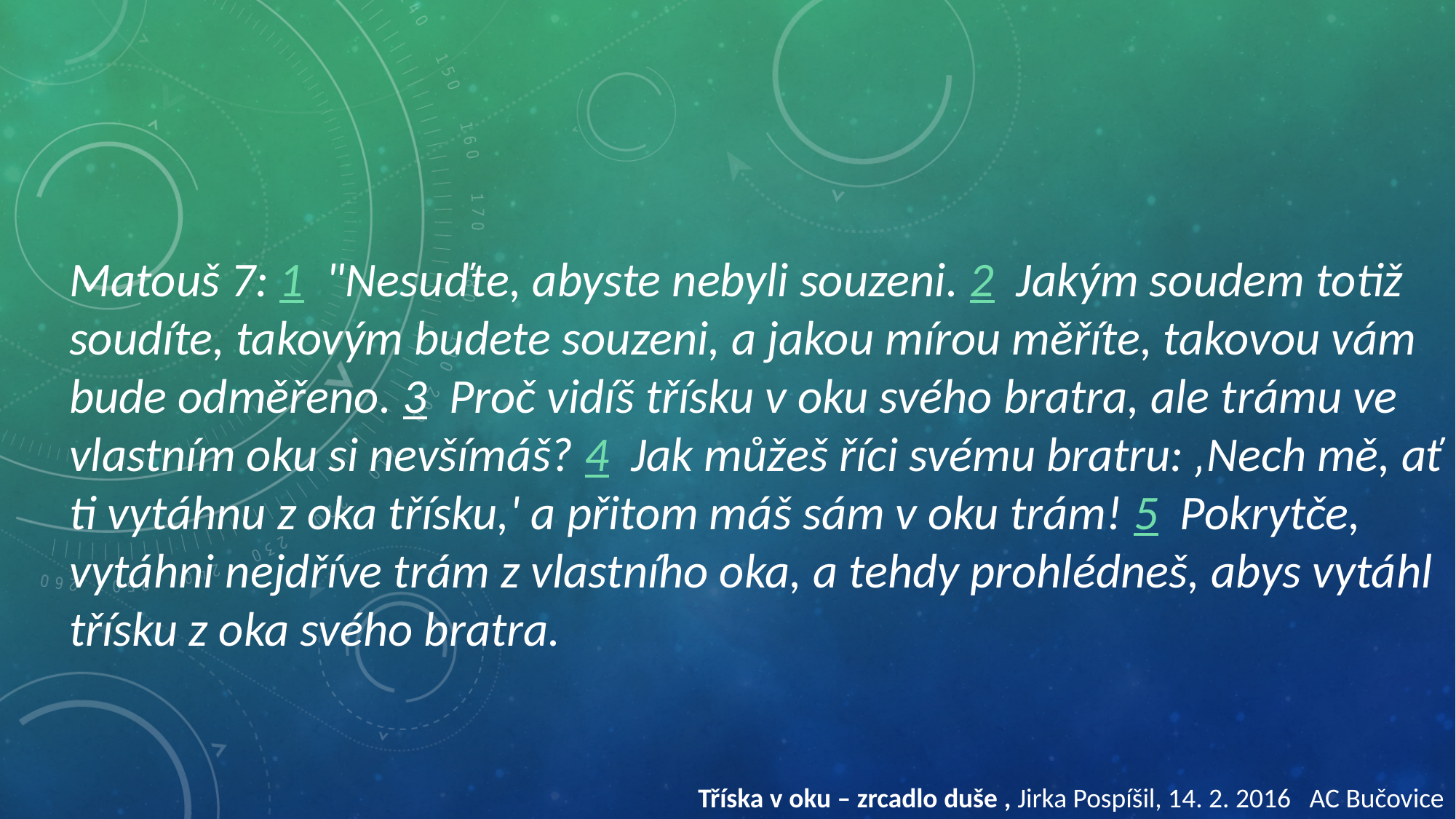

Matouš 7: 1  "Nesuďte, abyste nebyli souzeni. 2  Jakým soudem totiž soudíte, takovým budete souzeni, a jakou mírou měříte, takovou vám bude odměřeno. 3  Proč vidíš třísku v oku svého bratra, ale trámu ve vlastním oku si nevšímáš? 4  Jak můžeš říci svému bratru: ‚Nech mě, ať ti vytáhnu z oka třísku,' a přitom máš sám v oku trám! 5  Pokrytče, vytáhni nejdříve trám z vlastního oka, a tehdy prohlédneš, abys vytáhl třísku z oka svého bratra.
Tříska v oku – zrcadlo duše , Jirka Pospíšil, 14. 2. 2016   AC Bučovice